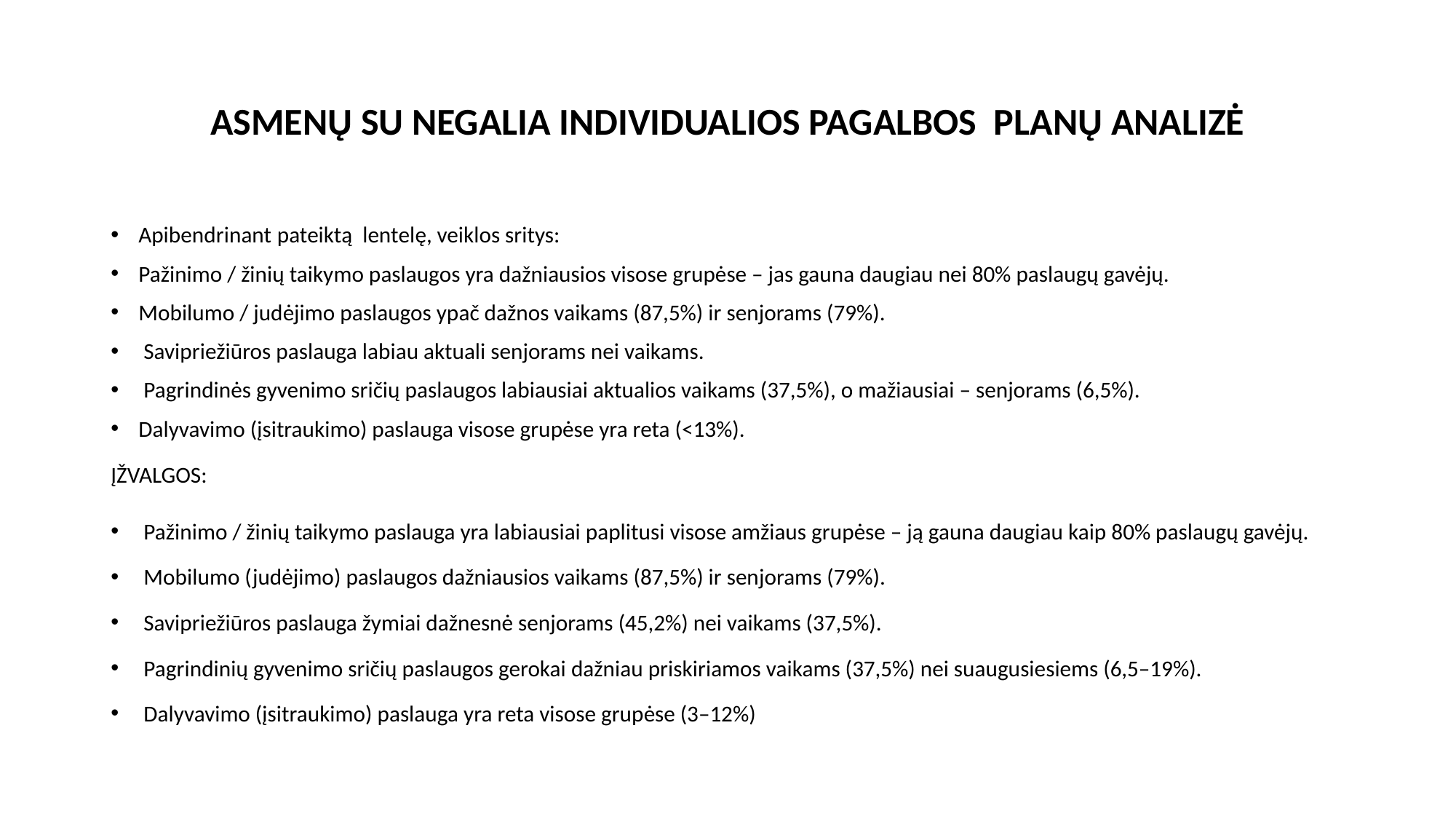

# ASMENŲ SU NEGALIA INDIVIDUALIOS PAGALBOS  PLANŲ ANALIZĖ
Apibendrinant pateiktą  lentelę, veiklos sritys:
Pažinimo / žinių taikymo paslaugos yra dažniausios visose grupėse – jas gauna daugiau nei 80% paslaugų gavėjų.
Mobilumo / judėjimo paslaugos ypač dažnos vaikams (87,5%) ir senjorams (79%).
 Savipriežiūros paslauga labiau aktuali senjorams nei vaikams.
 Pagrindinės gyvenimo sričių paslaugos labiausiai aktualios vaikams (37,5%), o mažiausiai – senjorams (6,5%).
Dalyvavimo (įsitraukimo) paslauga visose grupėse yra reta (<13%).
ĮŽVALGOS:
 Pažinimo / žinių taikymo paslauga yra labiausiai paplitusi visose amžiaus grupėse – ją gauna daugiau kaip 80% paslaugų gavėjų.
 Mobilumo (judėjimo) paslaugos dažniausios vaikams (87,5%) ir senjorams (79%).
 Savipriežiūros paslauga žymiai dažnesnė senjorams (45,2%) nei vaikams (37,5%).
 Pagrindinių gyvenimo sričių paslaugos gerokai dažniau priskiriamos vaikams (37,5%) nei suaugusiesiems (6,5–19%).
 Dalyvavimo (įsitraukimo) paslauga yra reta visose grupėse (3–12%)